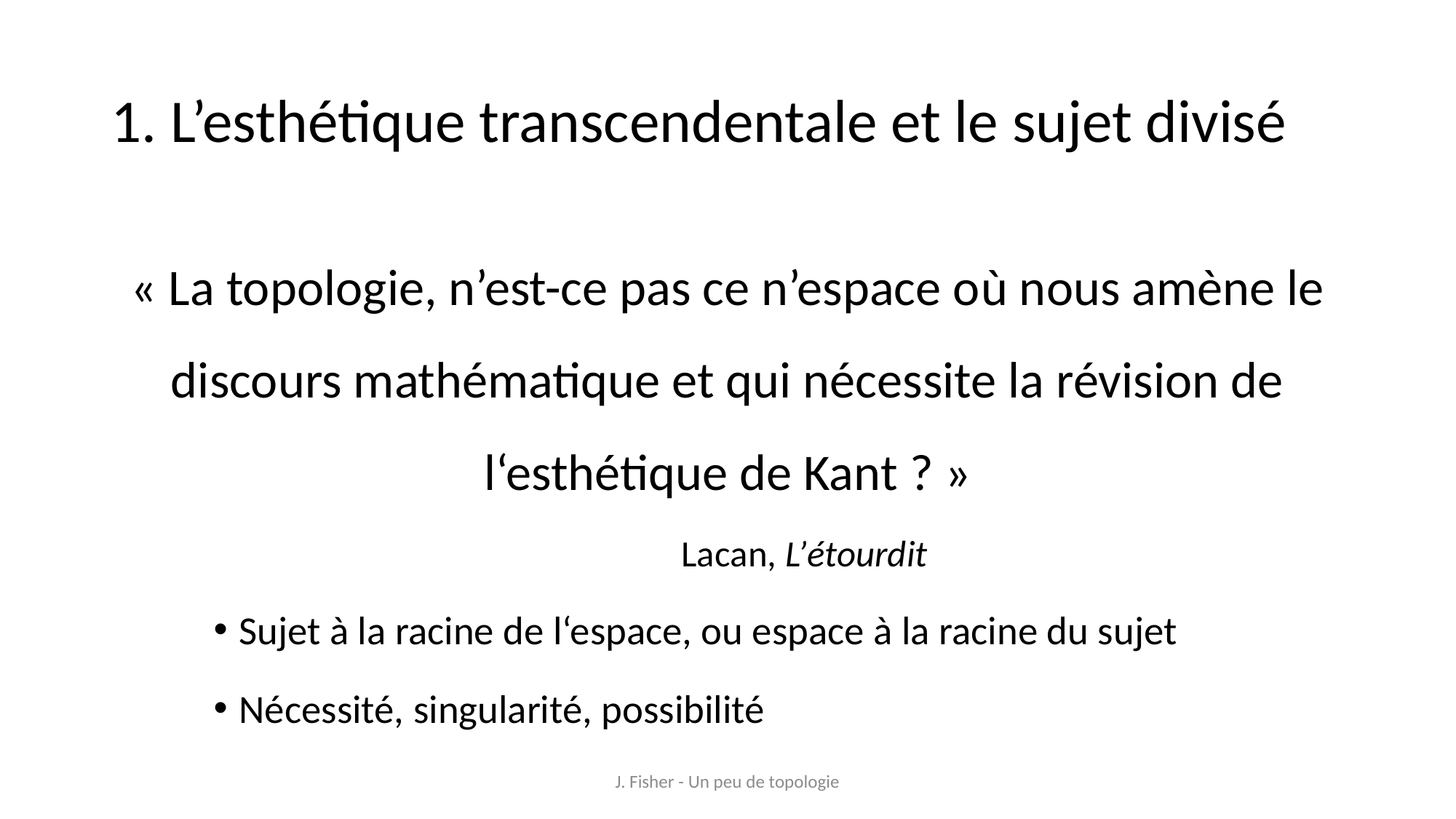

# 1. L’esthétique transcendentale et le sujet divisé
« La topologie, n’est-ce pas ce n’espace où nous amène le discours mathématique et qui nécessite la révision de l‘esthétique de Kant ? »
Lacan, L’étourdit
Sujet à la racine de l‘espace, ou espace à la racine du sujet
Nécessité, singularité, possibilité
J. Fisher - Un peu de topologie